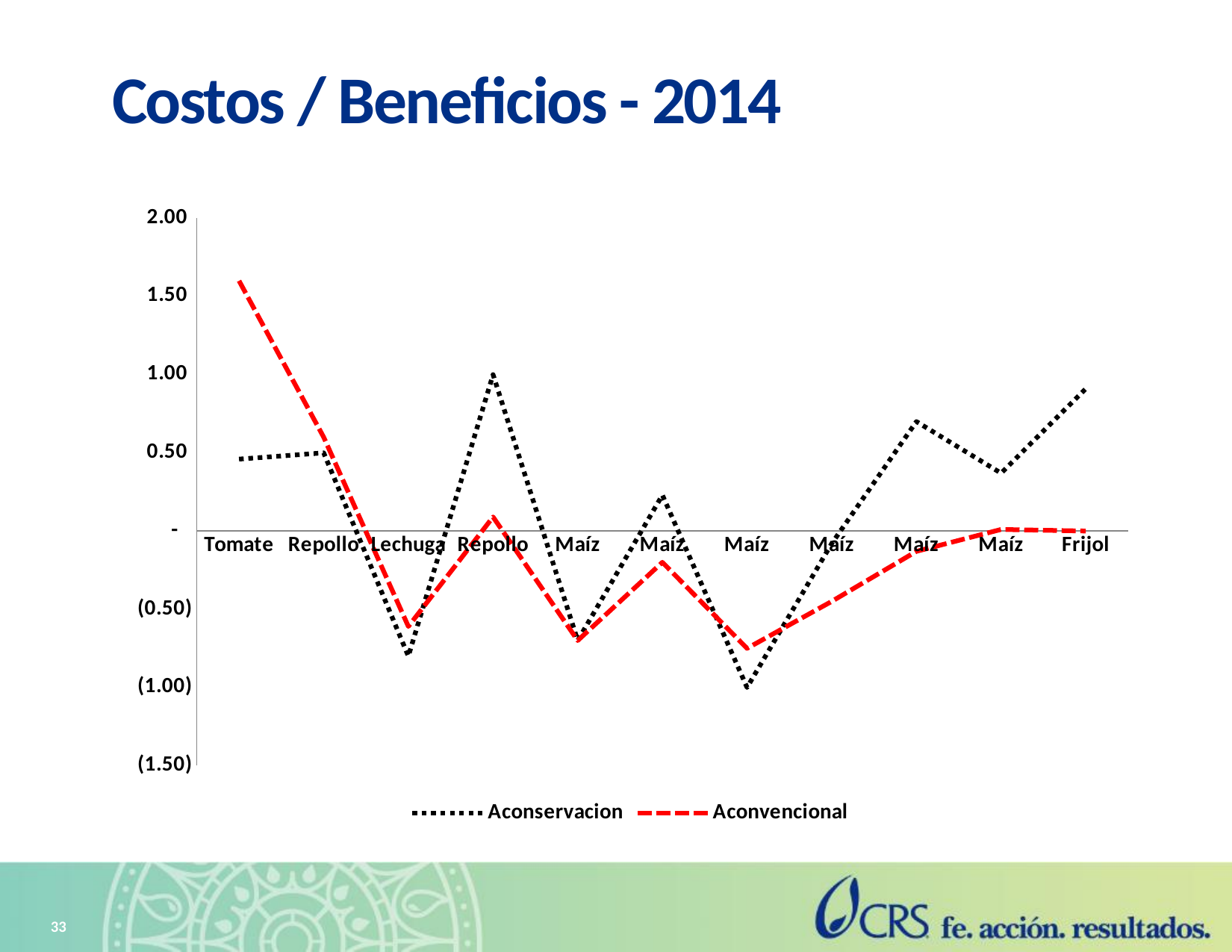

# Costos / Beneficios - 2014

### Chart

| Category | Aconservacion | Aconvencional |
|---|---|---|
| Tomate | 0.46 | 1.6 |
| Repollo | 0.5 | 0.6 |
| Lechuga | -0.8 | -0.61 |
| Repollo | 1.0 | 0.09 |
| Maíz | -0.7 | -0.7 |
| Maíz | 0.23 | -0.2 |
| Maíz | -1.0 | -0.75 |
| Maíz | -0.08 | -0.45 |
| Maíz | 0.7 | -0.13 |
| Maíz | 0.37 | 0.01 |
| Frijol | 0.91 | 0.0 |
33